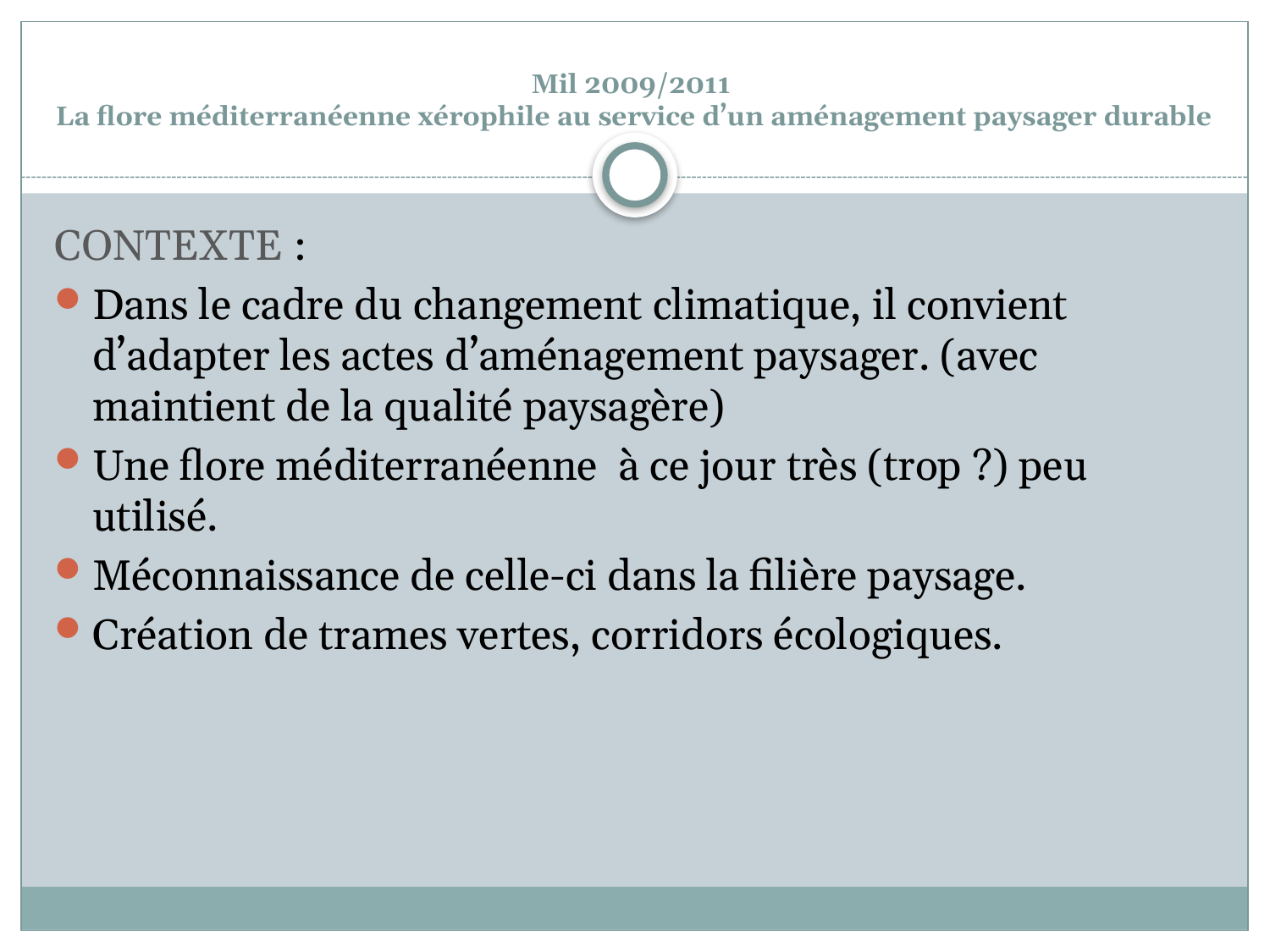

# Mil 2009/2011 La flore méditerranéenne xérophile au service d’un aménagement paysager durable
CONTEXTE :
Dans le cadre du changement climatique, il convient d’adapter les actes d’aménagement paysager. (avec maintient de la qualité paysagère)
Une flore méditerranéenne  à ce jour très (trop ?) peu utilisé.
Méconnaissance de celle-ci dans la filière paysage.
Création de trames vertes, corridors écologiques.